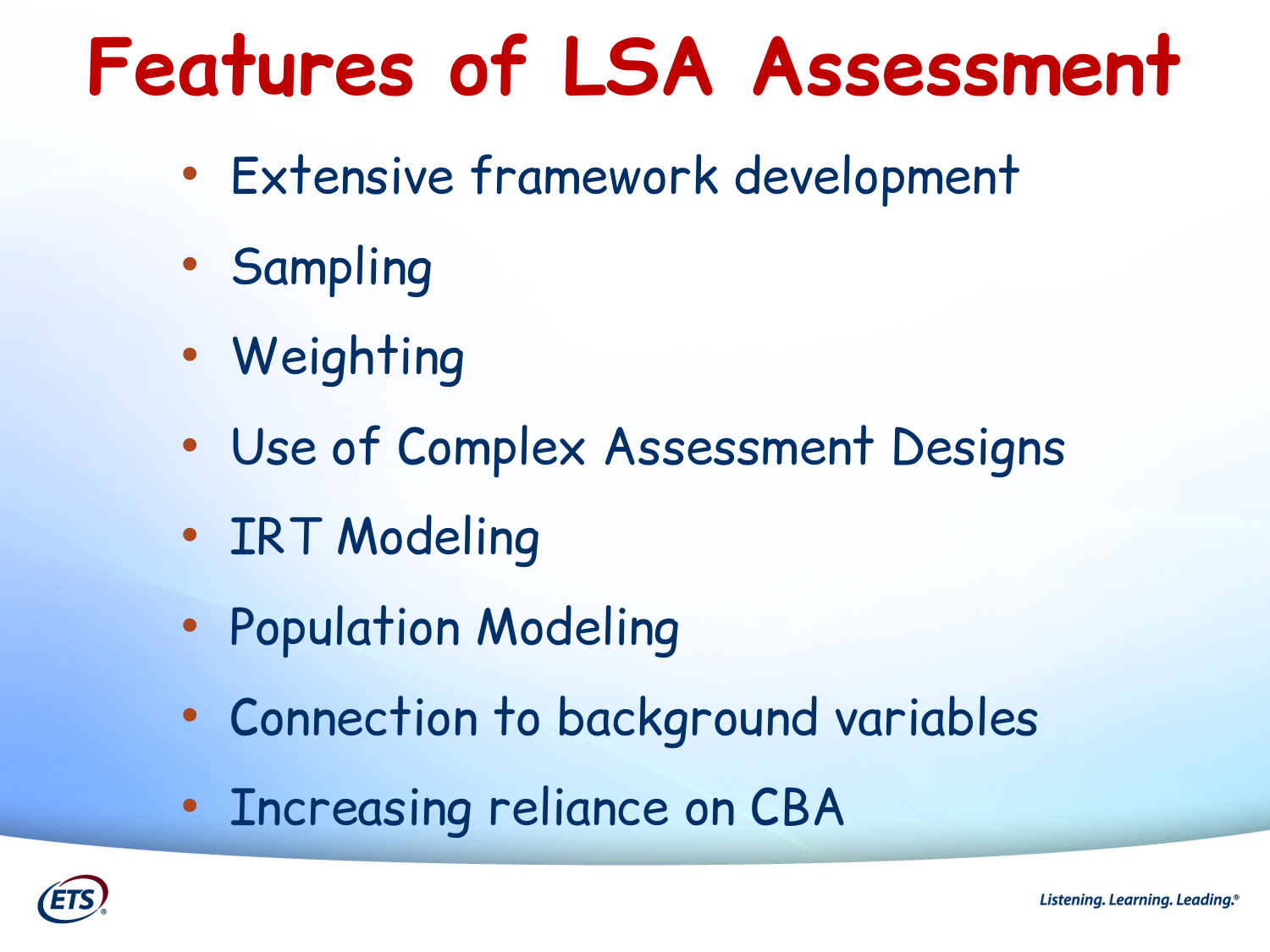

Features of LSA Assessment
Extensive framework development
Sampling
Weighting
Use of Complex Assessment Designs
IRT Modeling
Population Modeling
Connection to background variables
Increasing reliance on CBA